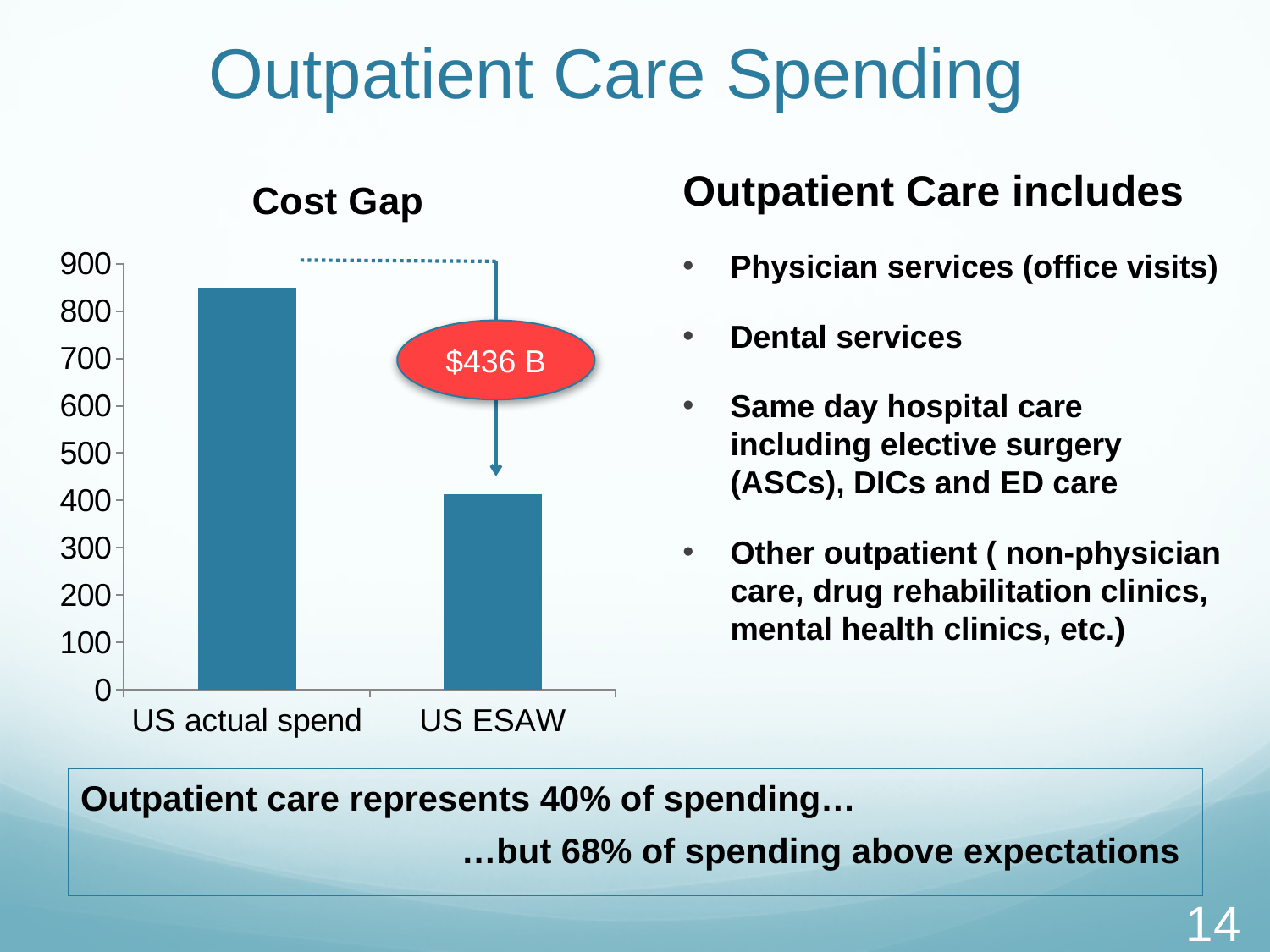

# Outpatient Care Spending

### Chart: Cost Gap

| Category | Series 1 |
|---|---|
| US actual spend | 850.0 |
| US ESAW | 414.0 |
Outpatient Care includes
Physician services (office visits)
Dental services
Same day hospital care including elective surgery (ASCs), DICs and ED care
Other outpatient ( non-physician care, drug rehabilitation clinics, mental health clinics, etc.)
$436 B
Outpatient care represents 40% of spending…
…but 68% of spending above expectations
14